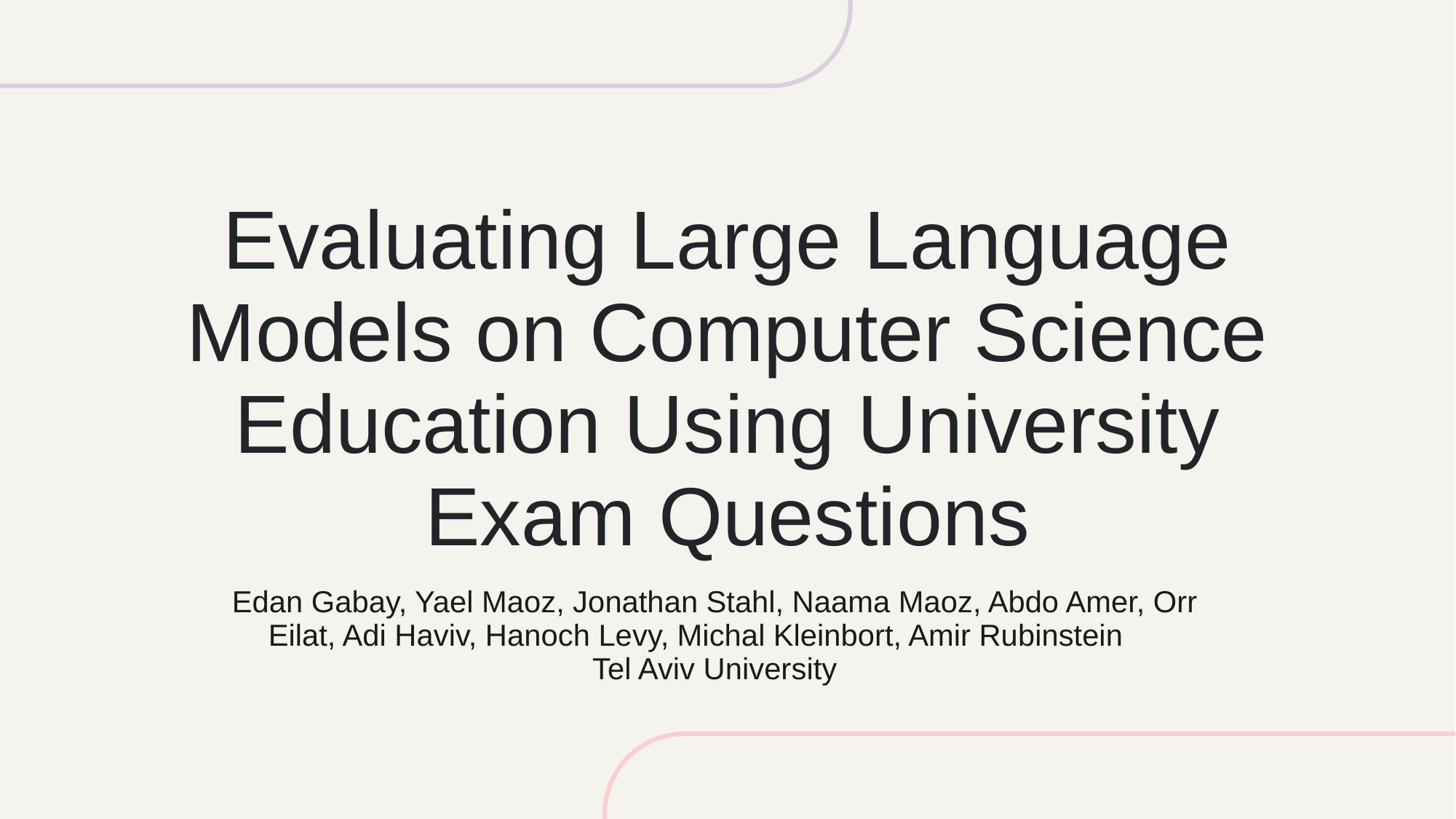

# Evaluating Large Language Models on Computer Science Education Using University Exam Questions
Edan Gabay, Yael Maoz, Jonathan Stahl, Naama Maoz, Abdo Amer, Orr Eilat, Adi Haviv, Hanoch Levy, Michal Kleinbort, Amir Rubinstein
Tel Aviv University